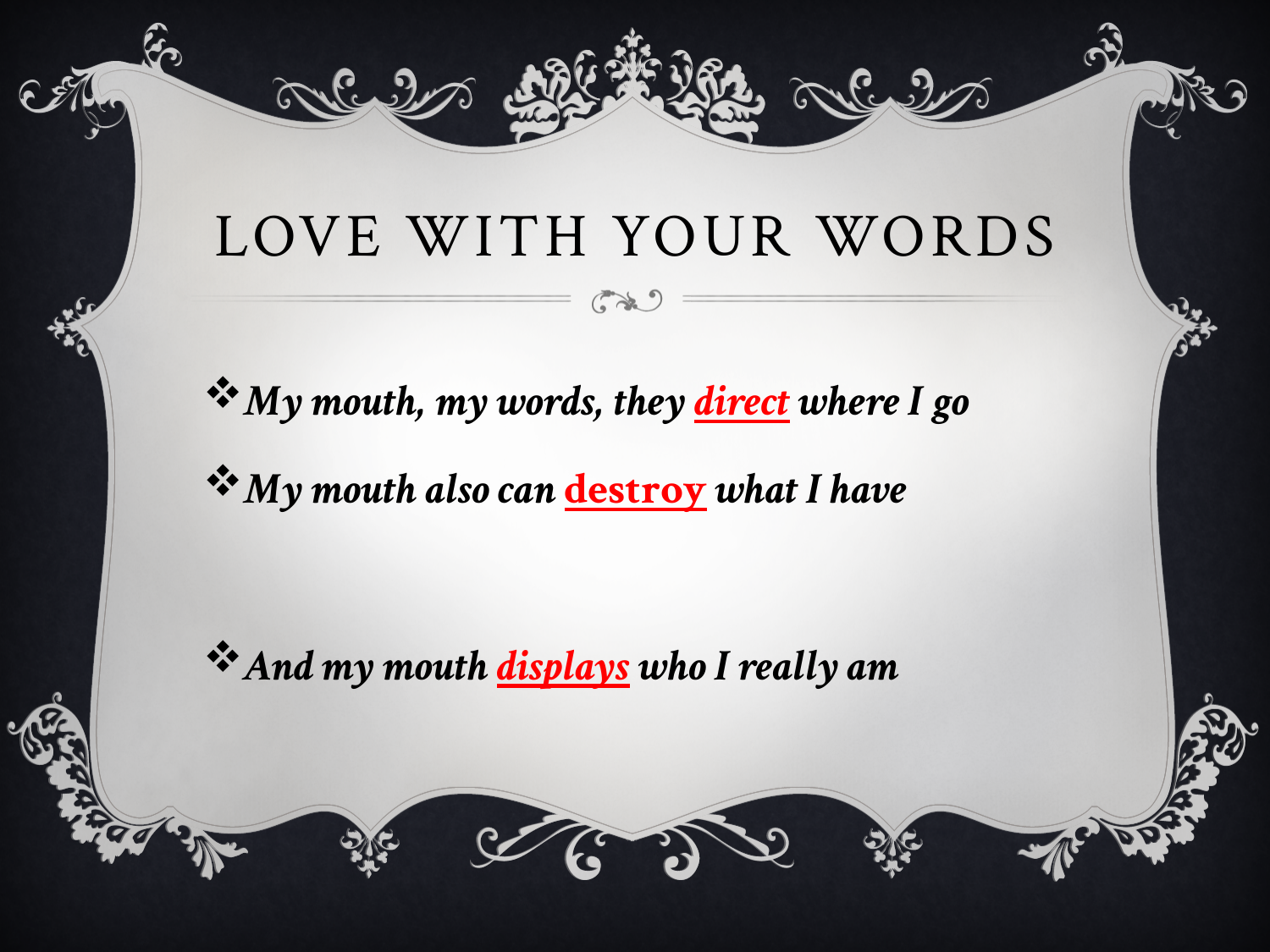

# Love with your words
My mouth, my words, they direct where I go
My mouth also can destroy what I have

And my mouth displays who I really am